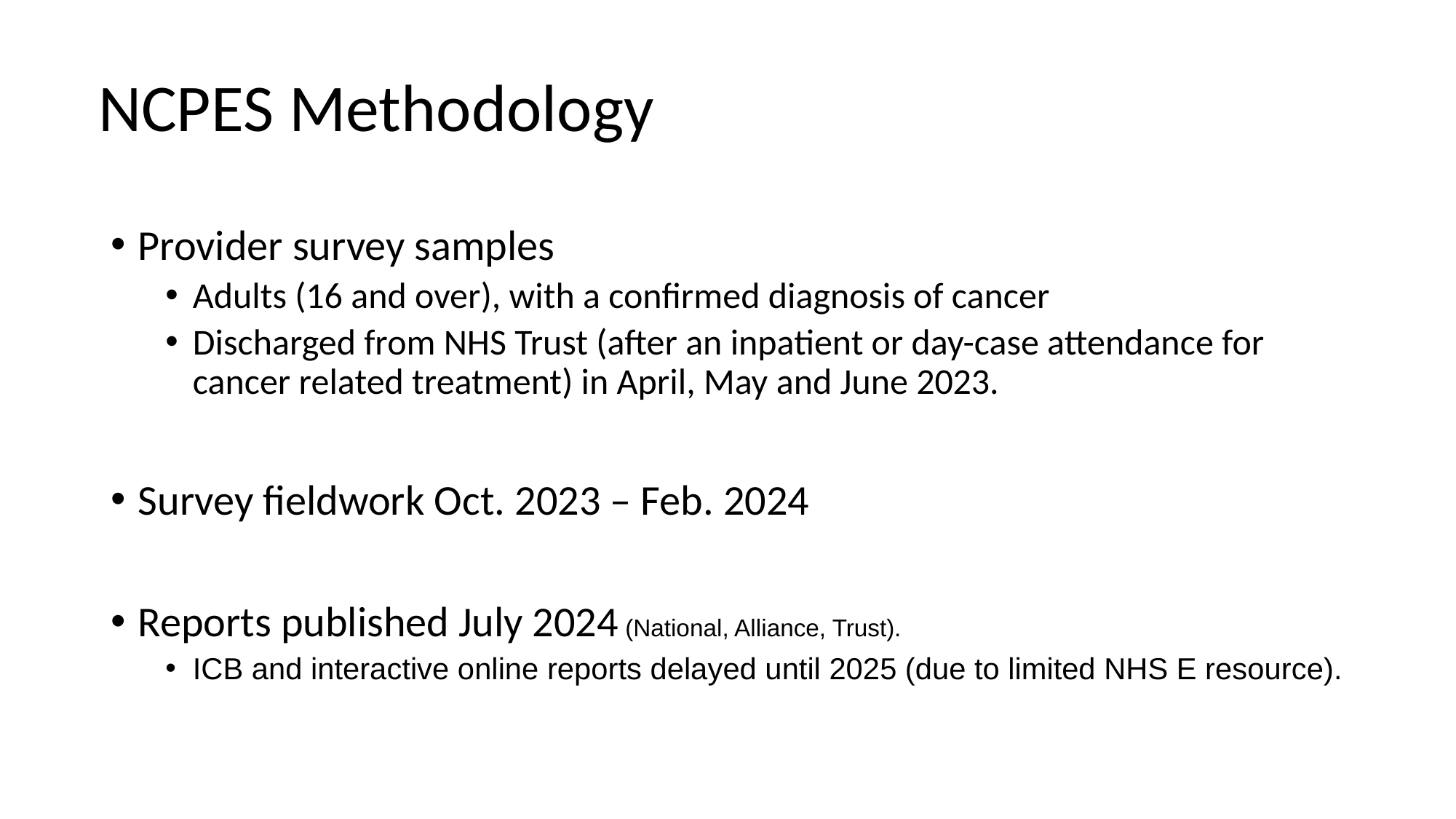

# NCPES Methodology
Provider survey samples
Adults (16 and over), with a confirmed diagnosis of cancer
Discharged from NHS Trust (after an inpatient or day-case attendance for cancer related treatment) in April, May and June 2023.

Survey fieldwork Oct. 2023 – Feb. 2024

Reports published July 2024 (National, Alliance, Trust).
ICB and interactive online reports delayed until 2025 (due to limited NHS E resource).